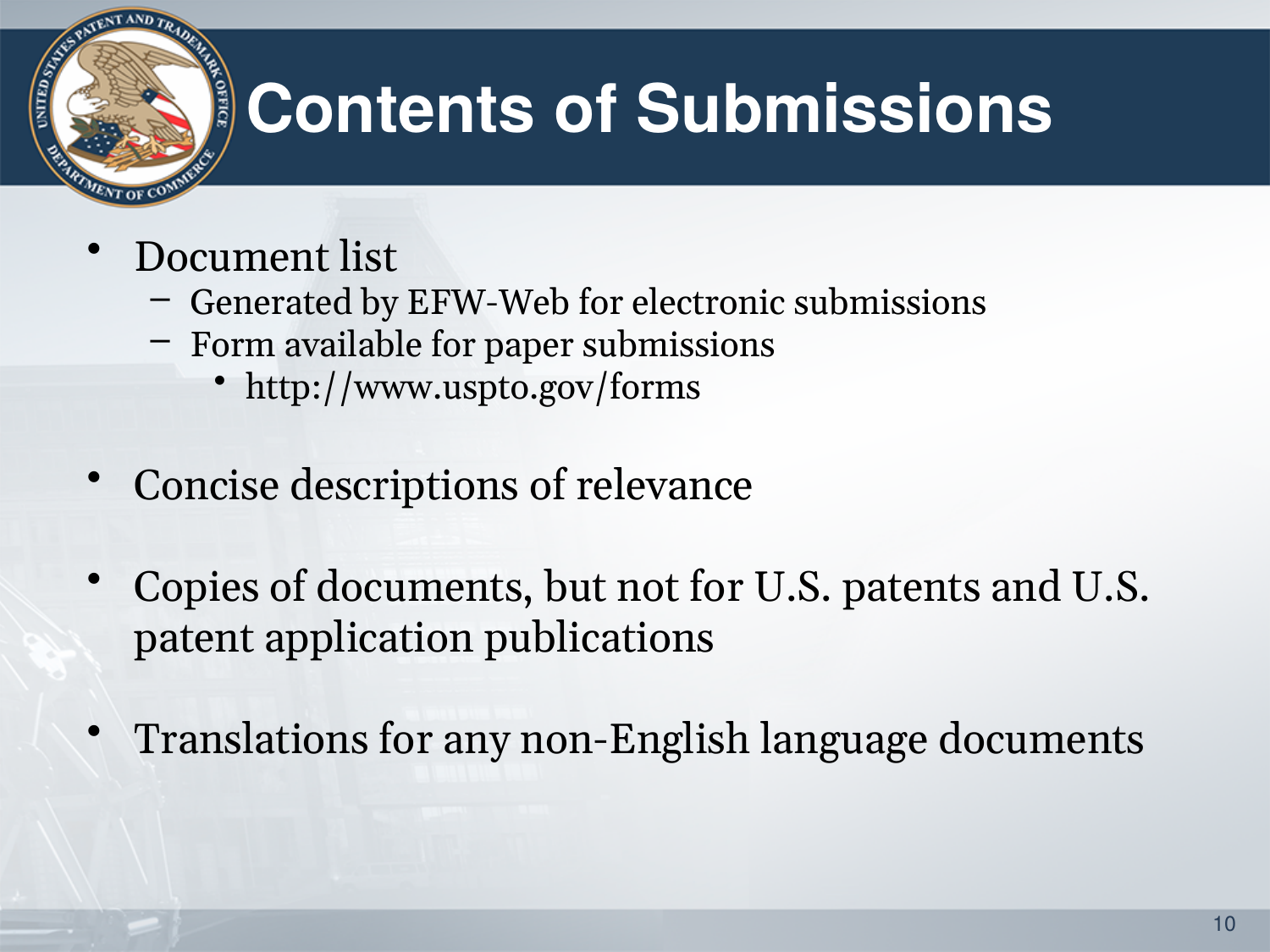

# Contents of Submissions
Document list
Generated by EFW-Web for electronic submissions
Form available for paper submissions
http://www.uspto.gov/forms

Concise descriptions of relevance

Copies of documents, but not for U.S. patents and U.S. patent application publications

Translations for any non-English language documents

10